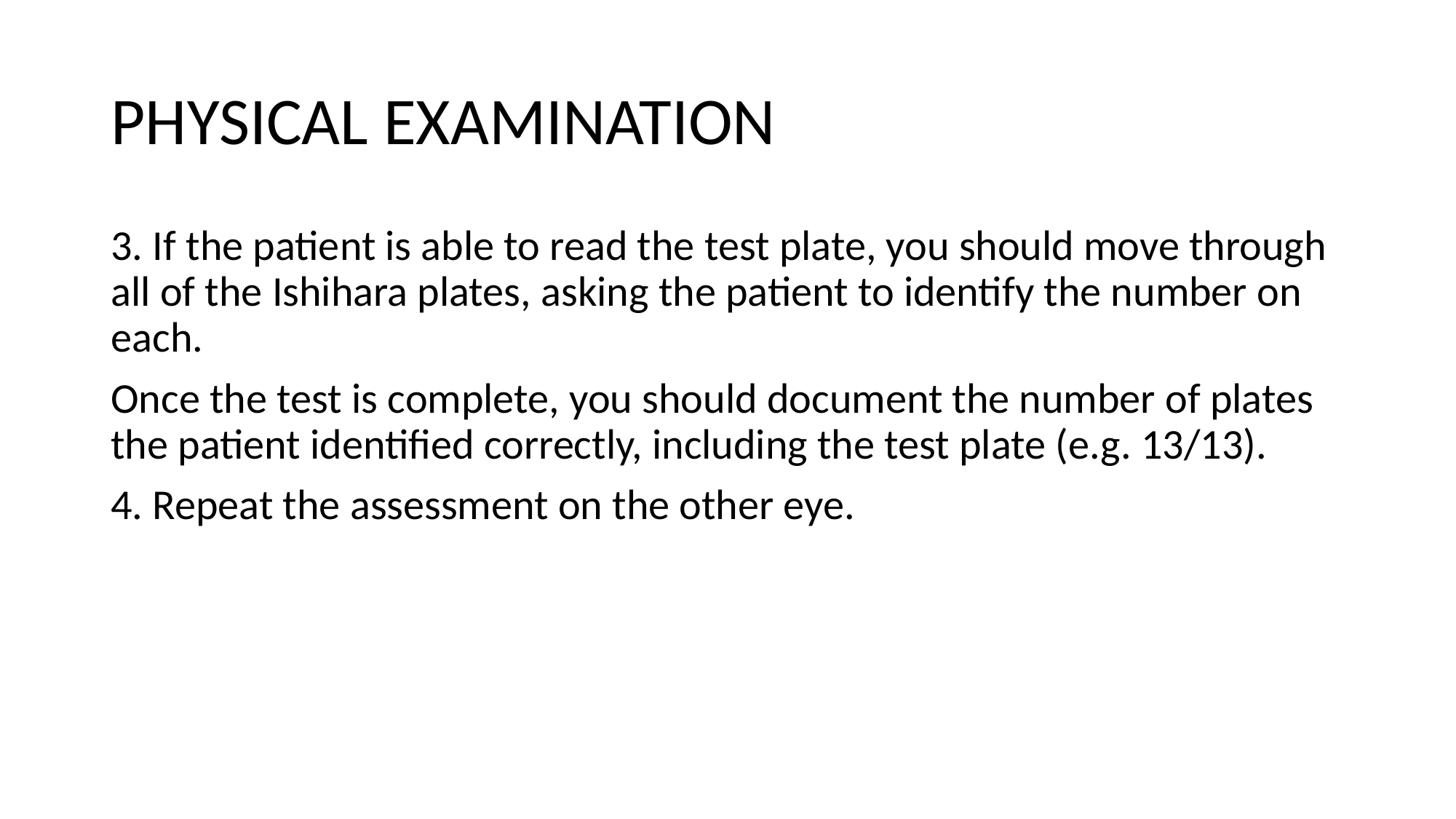

# PHYSICAL EXAMINATION
3. If the patient is able to read the test plate, you should move through all of the Ishihara plates, asking the patient to identify the number on each.
Once the test is complete, you should document the number of plates the patient identified correctly, including the test plate (e.g. 13/13).
4. Repeat the assessment on the other eye.